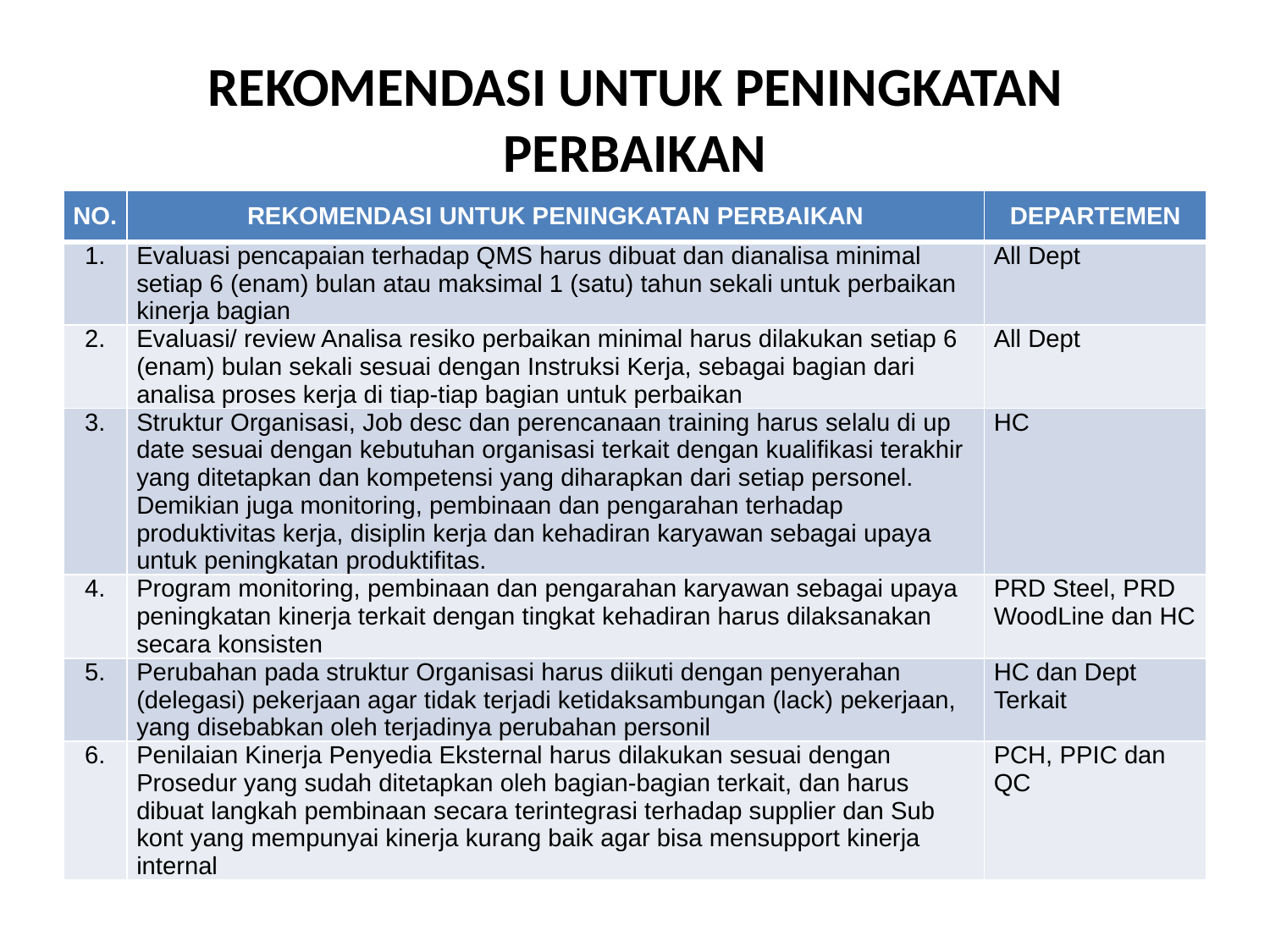

# REKOMENDASI UNTUK PENINGKATAN PERBAIKAN
| NO. | REKOMENDASI UNTUK PENINGKATAN PERBAIKAN | DEPARTEMEN |
| --- | --- | --- |
| 1. | Evaluasi pencapaian terhadap QMS harus dibuat dan dianalisa minimal setiap 6 (enam) bulan atau maksimal 1 (satu) tahun sekali untuk perbaikan kinerja bagian | All Dept |
| 2. | Evaluasi/ review Analisa resiko perbaikan minimal harus dilakukan setiap 6 (enam) bulan sekali sesuai dengan Instruksi Kerja, sebagai bagian dari analisa proses kerja di tiap-tiap bagian untuk perbaikan | All Dept |
| 3. | Struktur Organisasi, Job desc dan perencanaan training harus selalu di up date sesuai dengan kebutuhan organisasi terkait dengan kualifikasi terakhir yang ditetapkan dan kompetensi yang diharapkan dari setiap personel. Demikian juga monitoring, pembinaan dan pengarahan terhadap produktivitas kerja, disiplin kerja dan kehadiran karyawan sebagai upaya untuk peningkatan produktifitas. | HC |
| 4. | Program monitoring, pembinaan dan pengarahan karyawan sebagai upaya peningkatan kinerja terkait dengan tingkat kehadiran harus dilaksanakan secara konsisten | PRD Steel, PRD WoodLine dan HC |
| 5. | Perubahan pada struktur Organisasi harus diikuti dengan penyerahan (delegasi) pekerjaan agar tidak terjadi ketidaksambungan (lack) pekerjaan, yang disebabkan oleh terjadinya perubahan personil | HC dan Dept Terkait |
| 6. | Penilaian Kinerja Penyedia Eksternal harus dilakukan sesuai dengan Prosedur yang sudah ditetapkan oleh bagian-bagian terkait, dan harus dibuat langkah pembinaan secara terintegrasi terhadap supplier dan Sub kont yang mempunyai kinerja kurang baik agar bisa mensupport kinerja internal | PCH, PPIC dan QC |